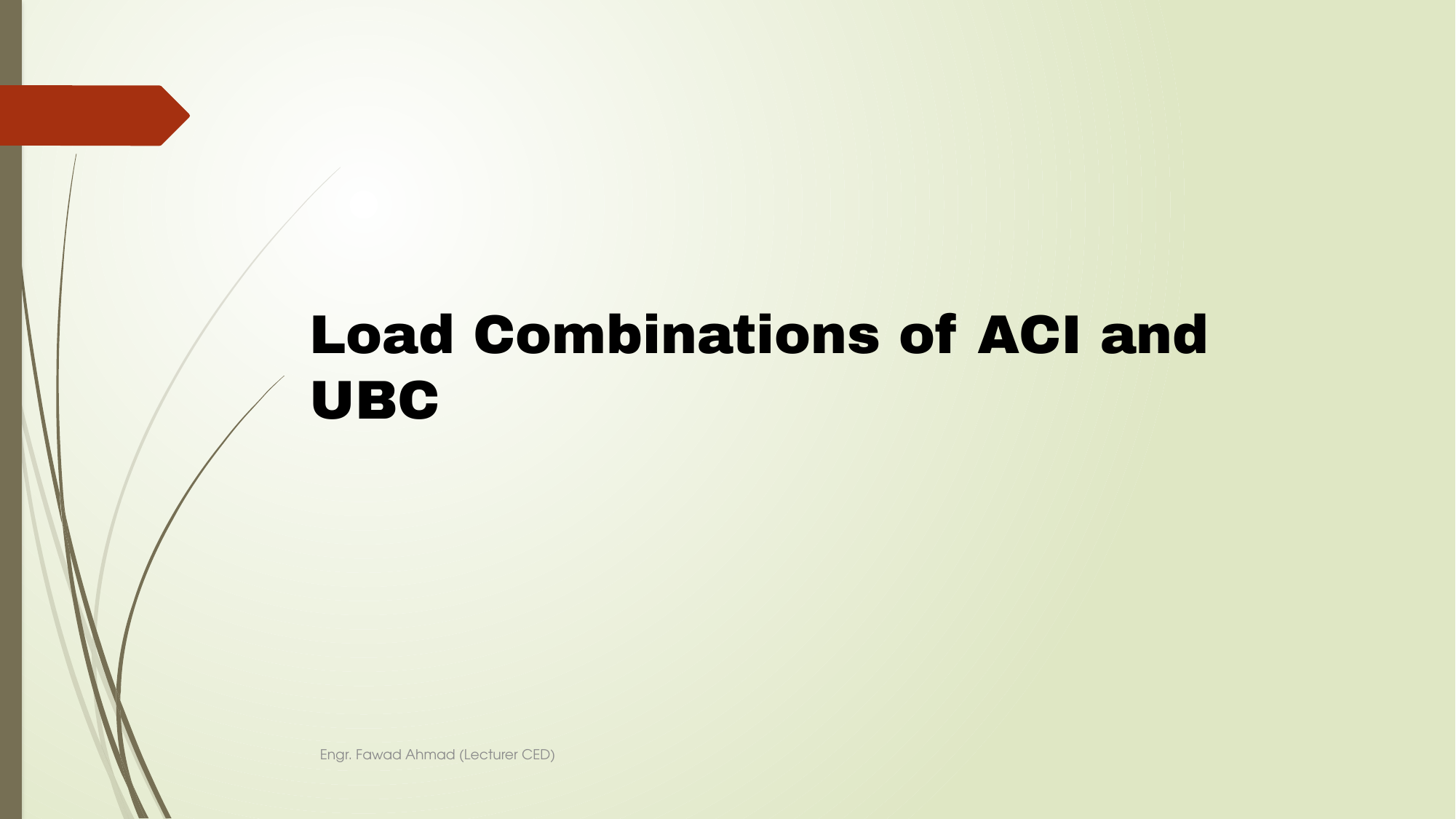

# Load Combinations of ACI and UBC
Engr. Fawad Ahmad (Lecturer CED)